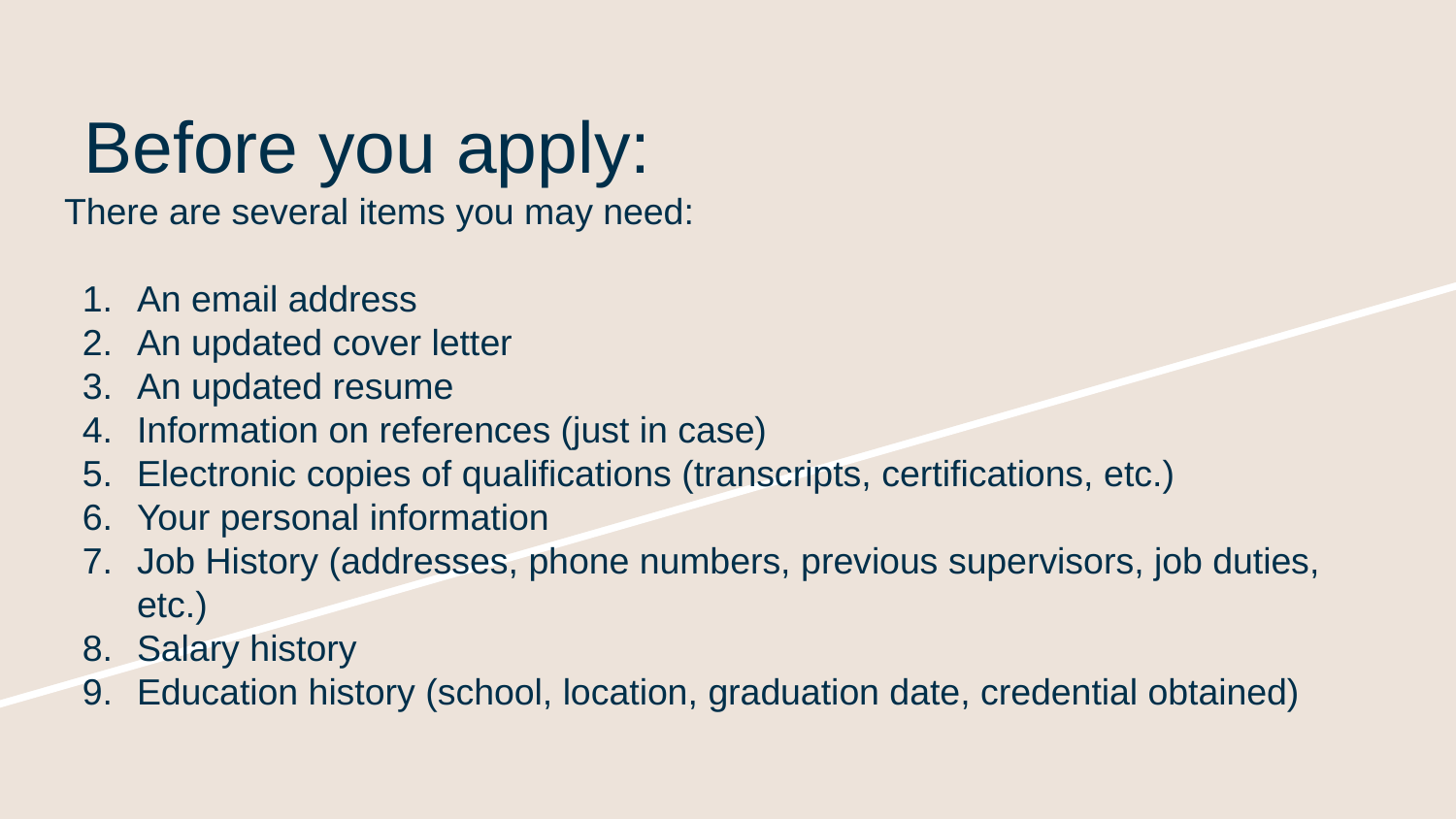

# Before you apply:
There are several items you may need:

An email address
An updated cover letter
An updated resume
Information on references (just in case)
Electronic copies of qualifications (transcripts, certifications, etc.)
Your personal information
Job History (addresses, phone numbers, previous supervisors, job duties, etc.)
Salary history
Education history (school, location, graduation date, credential obtained)